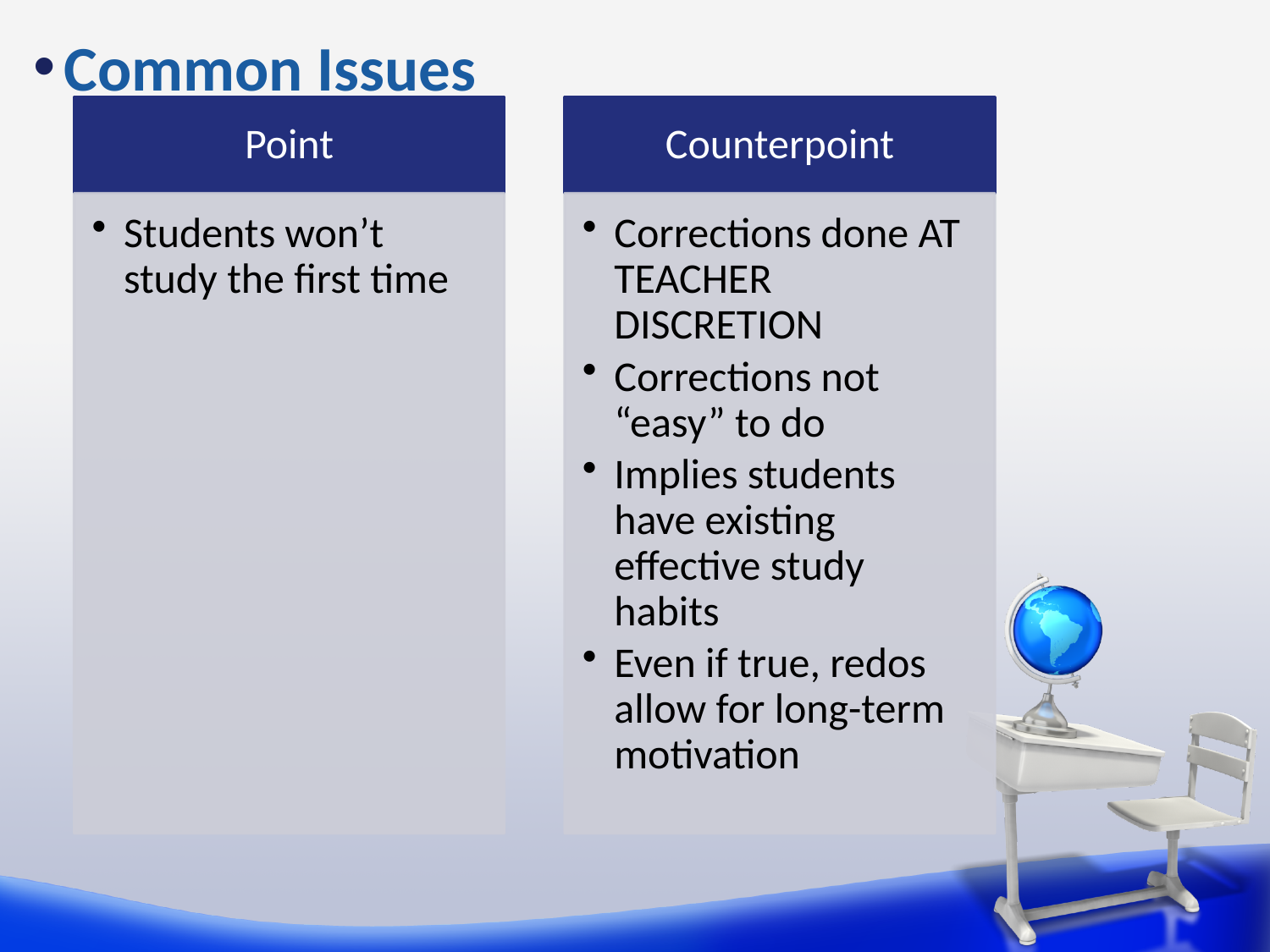

# Common Issues
Point
Students won’t study the first time
Counterpoint
Corrections done AT TEACHER DISCRETION
Corrections not “easy” to do
Implies students have existing effective study habits
Even if true, redos allow for long-term motivation